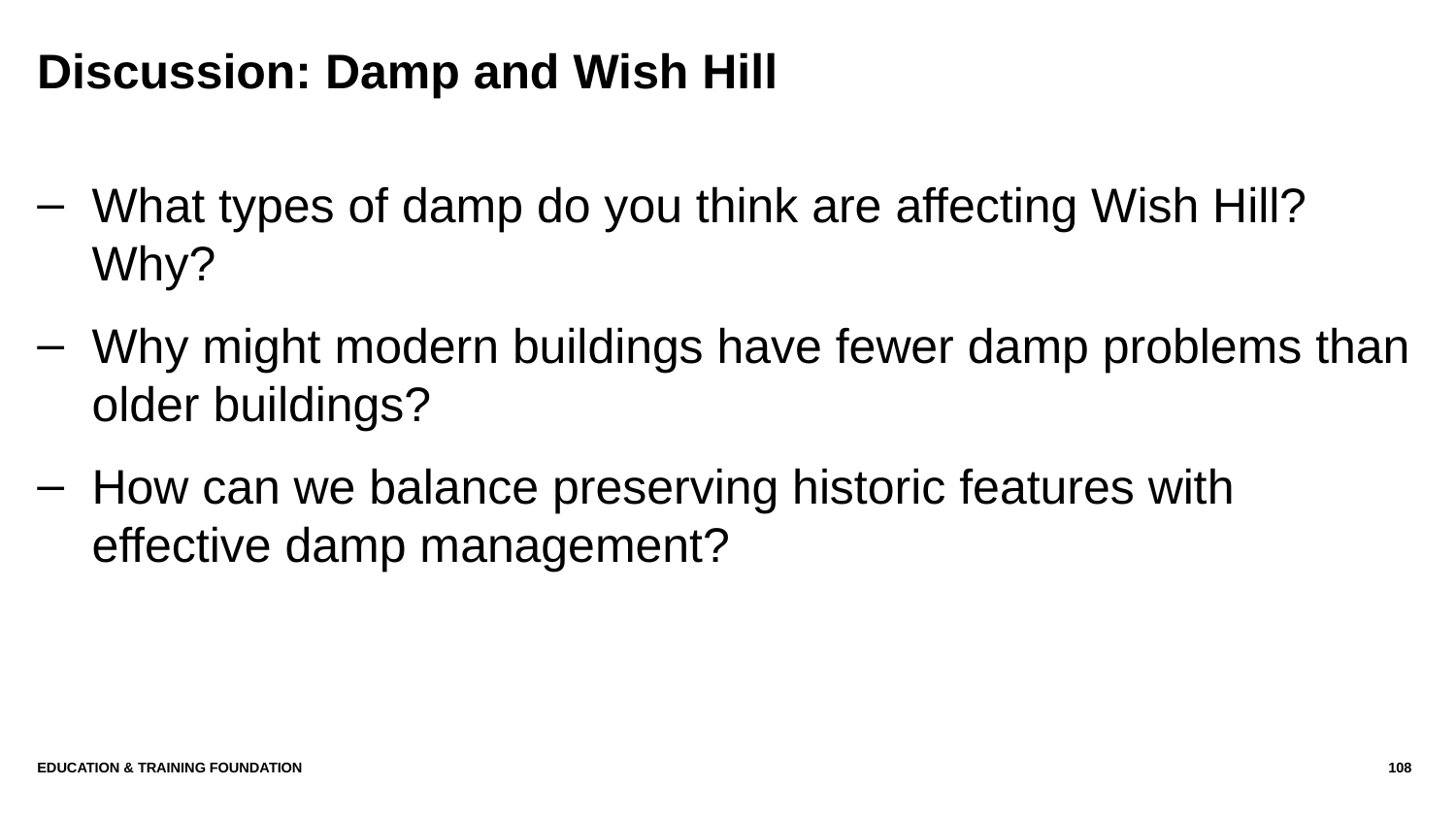

# Discussion: Damp and Wish Hill
What types of damp do you think are affecting Wish Hill? Why?
Why might modern buildings have fewer damp problems than older buildings?
How can we balance preserving historic features with effective damp management?

Education & Training Foundation
108